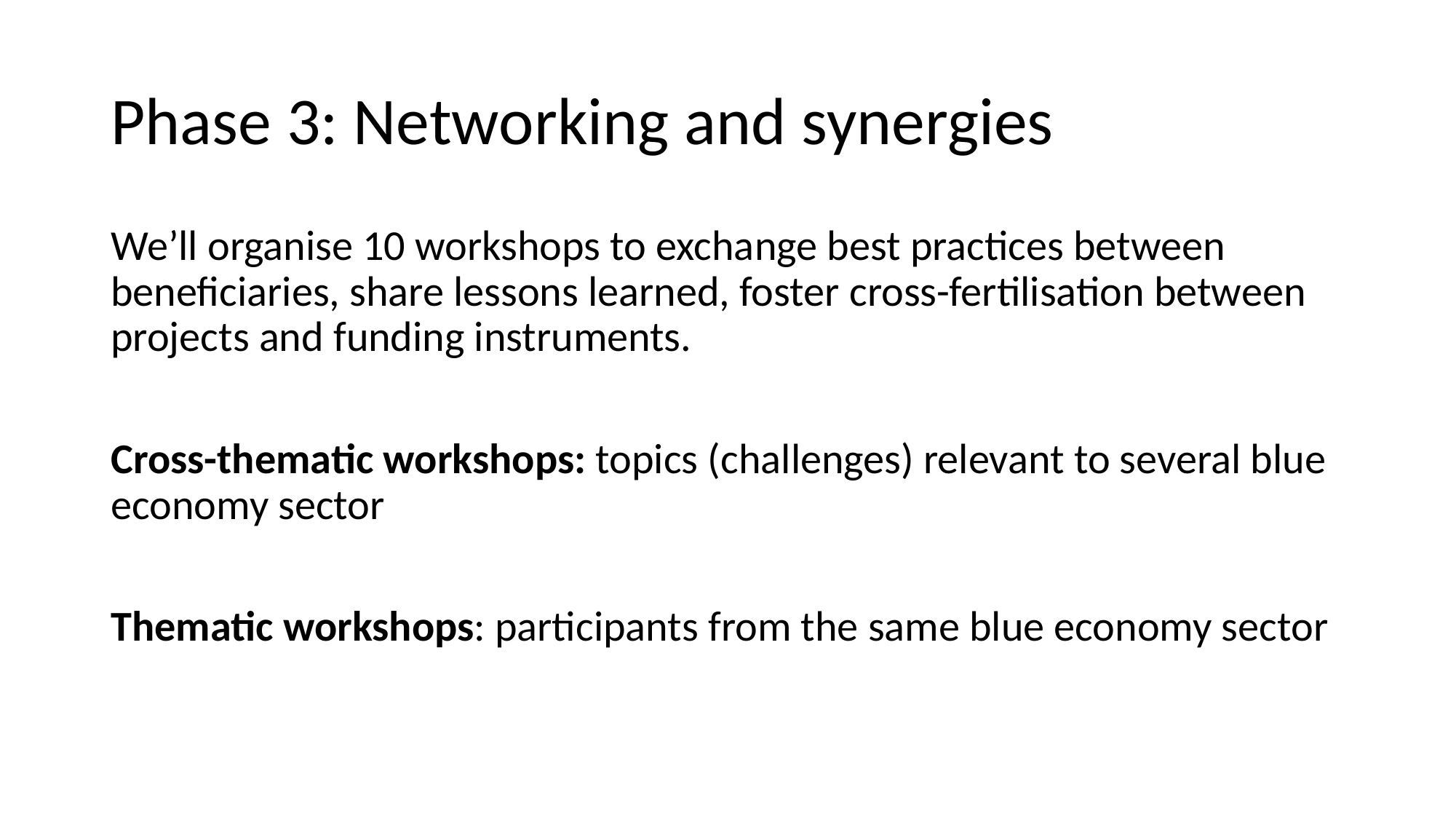

# Phase 3: Networking and synergies
We’ll organise 10 workshops to exchange best practices between beneficiaries, share lessons learned, foster cross-fertilisation between projects and funding instruments.

Cross-thematic workshops: topics (challenges) relevant to several blue economy sector

Thematic workshops: participants from the same blue economy sector